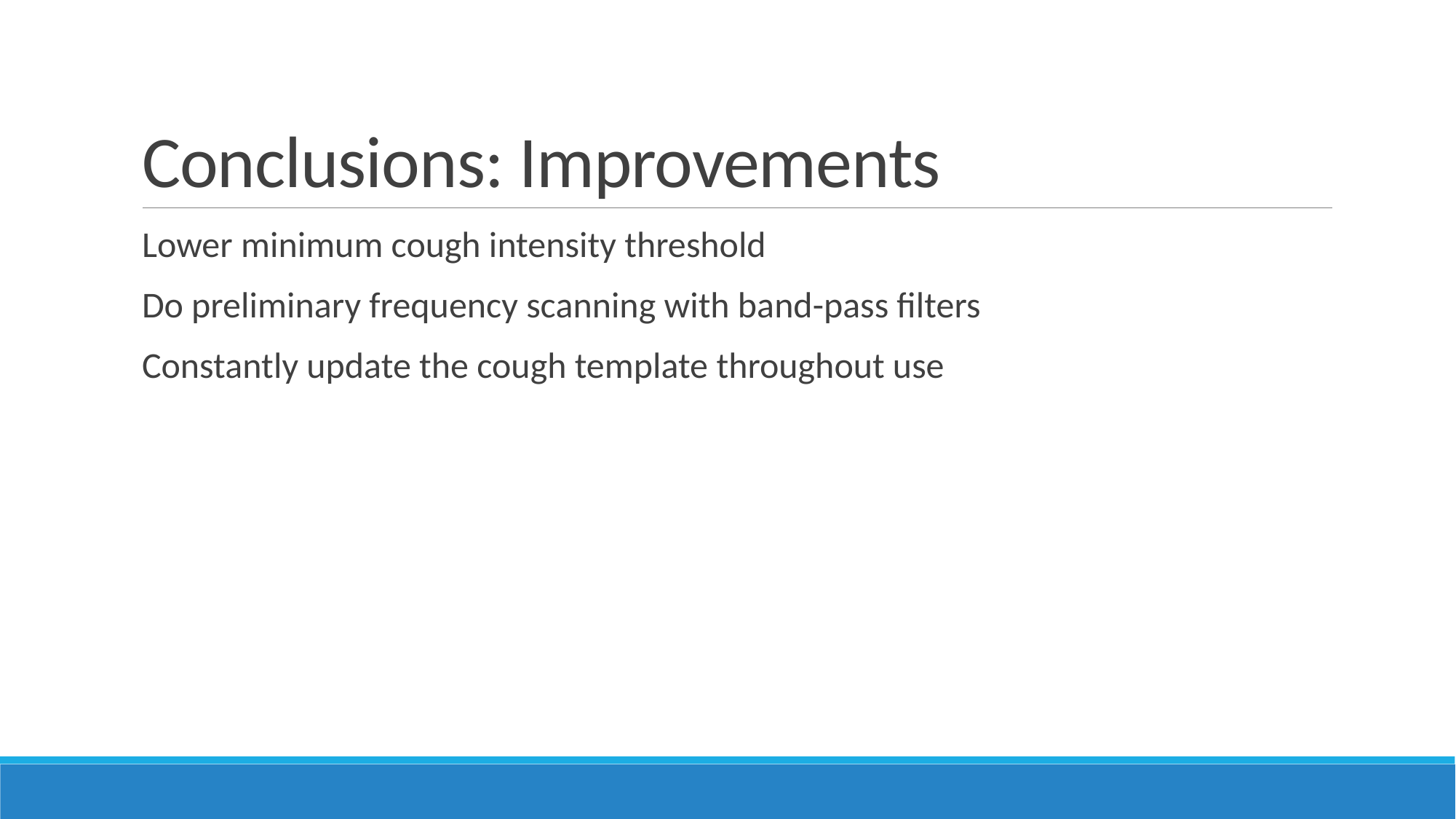

# Conclusions: Improvements
Lower minimum cough intensity threshold
Do preliminary frequency scanning with band-pass filters
Constantly update the cough template throughout use